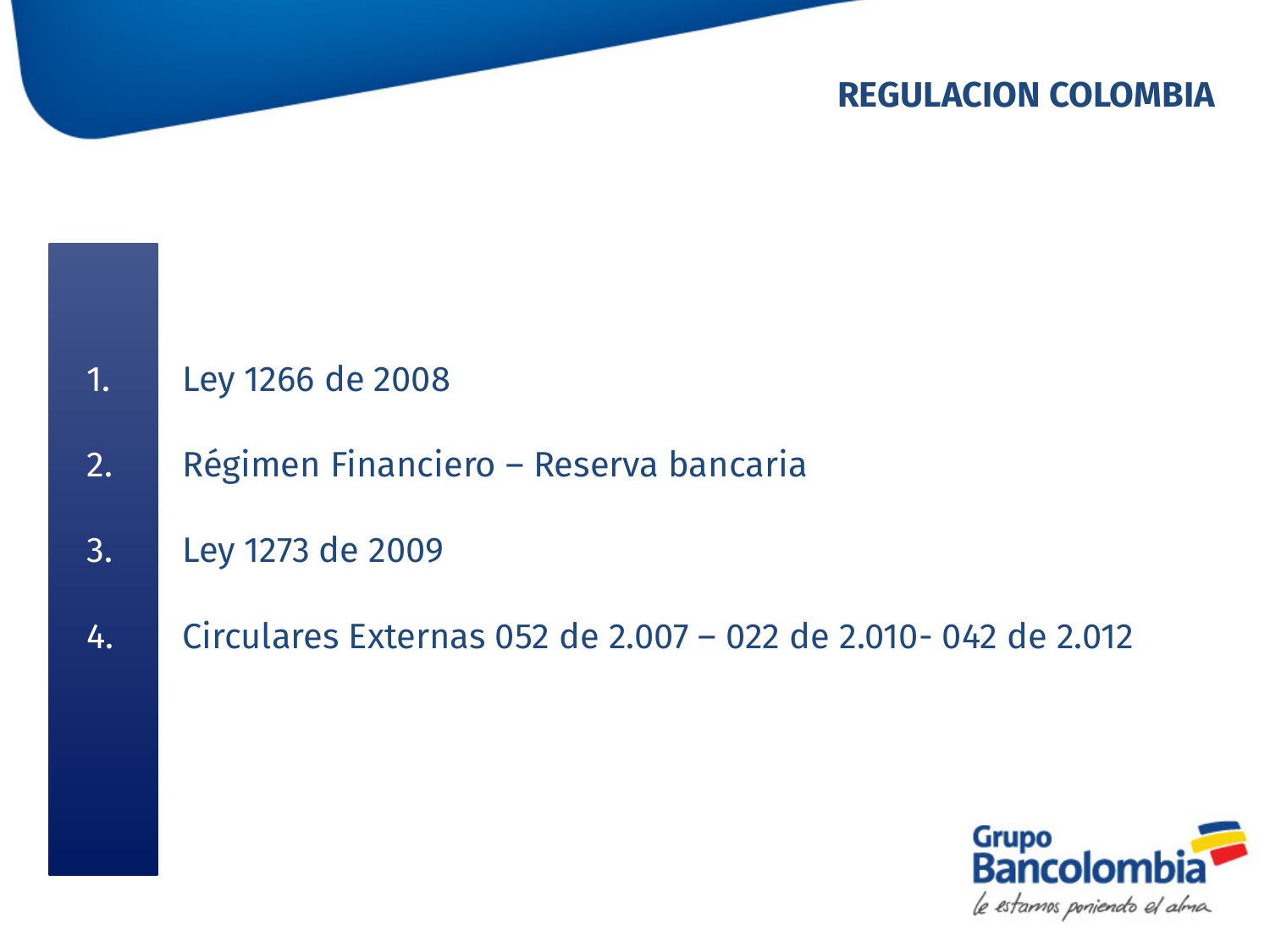

REGULACION COLOMBIA

Ley 1266 de 2008
Régimen Financiero – Reserva bancaria
Ley 1273 de 2009
Circulares Externas 052 de 2.007 – 022 de 2.010- 042 de 2.012